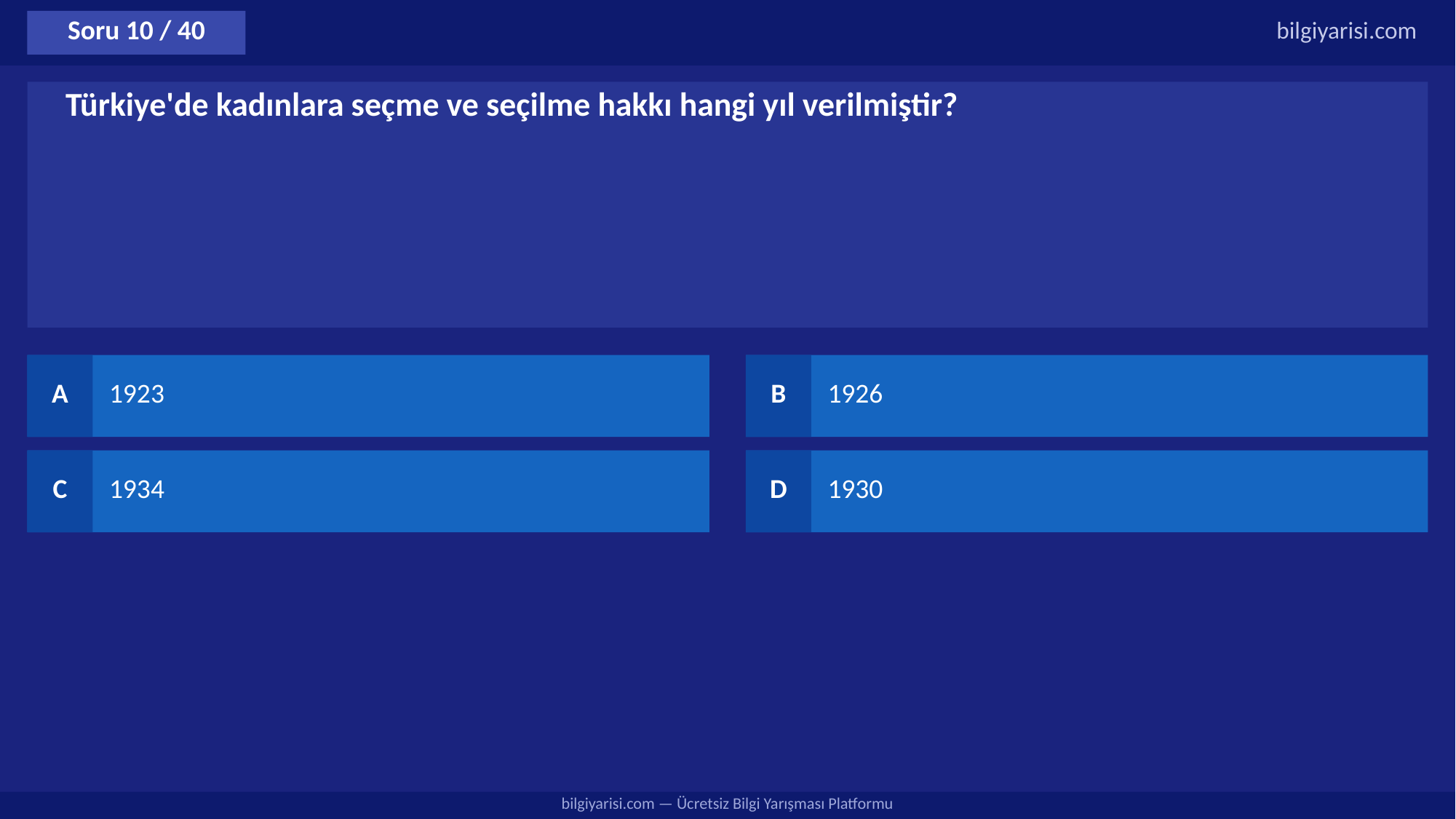

Soru 10 / 40
bilgiyarisi.com

Türkiye'de kadınlara seçme ve seçilme hakkı hangi yıl verilmiştir?

A
1923

B
1926

C
1934

D
1930
bilgiyarisi.com — Ücretsiz Bilgi Yarışması Platformu